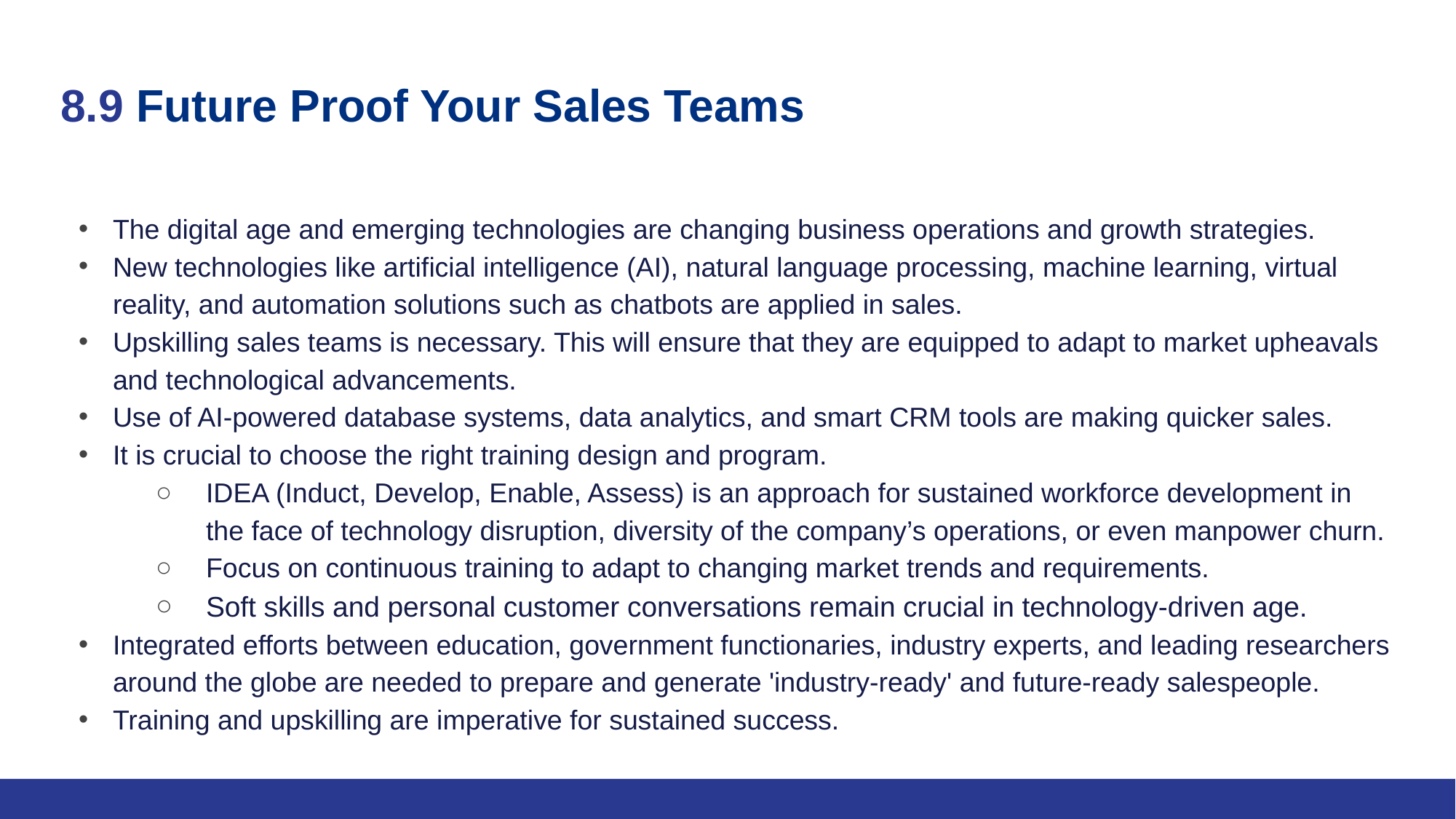

# 8.9 Future Proof Your Sales Teams
The digital age and emerging technologies are changing business operations and growth strategies.
New technologies like artificial intelligence (AI), natural language processing, machine learning, virtual reality, and automation solutions such as chatbots are applied in sales.
Upskilling sales teams is necessary. This will ensure that they are equipped to adapt to market upheavals and technological advancements.
Use of AI-powered database systems, data analytics, and smart CRM tools are making quicker sales.
It is crucial to choose the right training design and program.
IDEA (Induct, Develop, Enable, Assess) is an approach for sustained workforce development in the face of technology disruption, diversity of the company’s operations, or even manpower churn.
Focus on continuous training to adapt to changing market trends and requirements.
Soft skills and personal customer conversations remain crucial in technology-driven age.
Integrated efforts between education, government functionaries, industry experts, and leading researchers around the globe are needed to prepare and generate 'industry-ready' and future-ready salespeople.
Training and upskilling are imperative for sustained success.